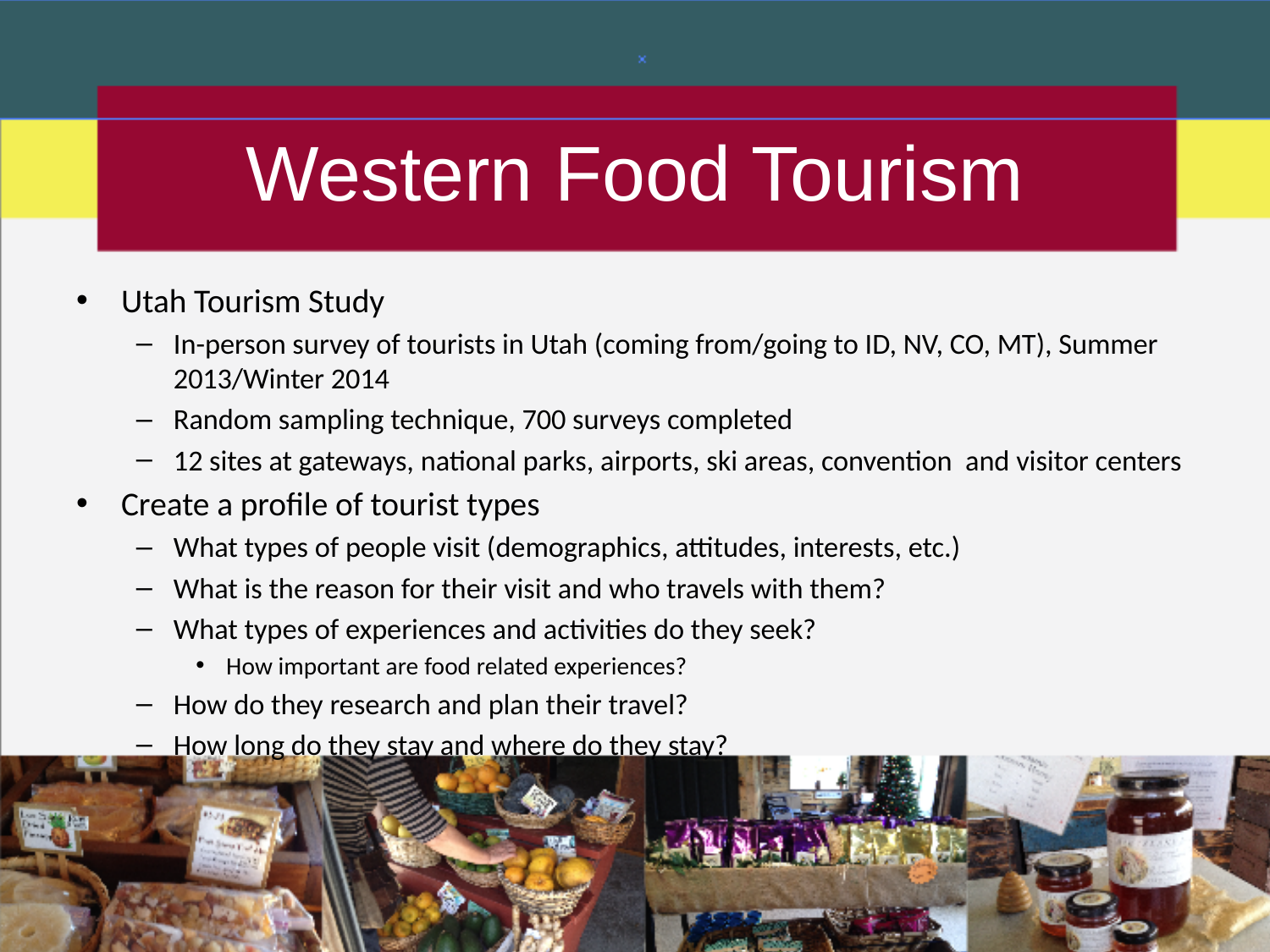

# Western Food Tourism
Utah Tourism Study
In-person survey of tourists in Utah (coming from/going to ID, NV, CO, MT), Summer 2013/Winter 2014
Random sampling technique, 700 surveys completed
12 sites at gateways, national parks, airports, ski areas, convention  and visitor centers
Create a profile of tourist types
What types of people visit (demographics, attitudes, interests, etc.)
What is the reason for their visit and who travels with them?
What types of experiences and activities do they seek?
How important are food related experiences?
How do they research and plan their travel?
How long do they stay and where do they stay?